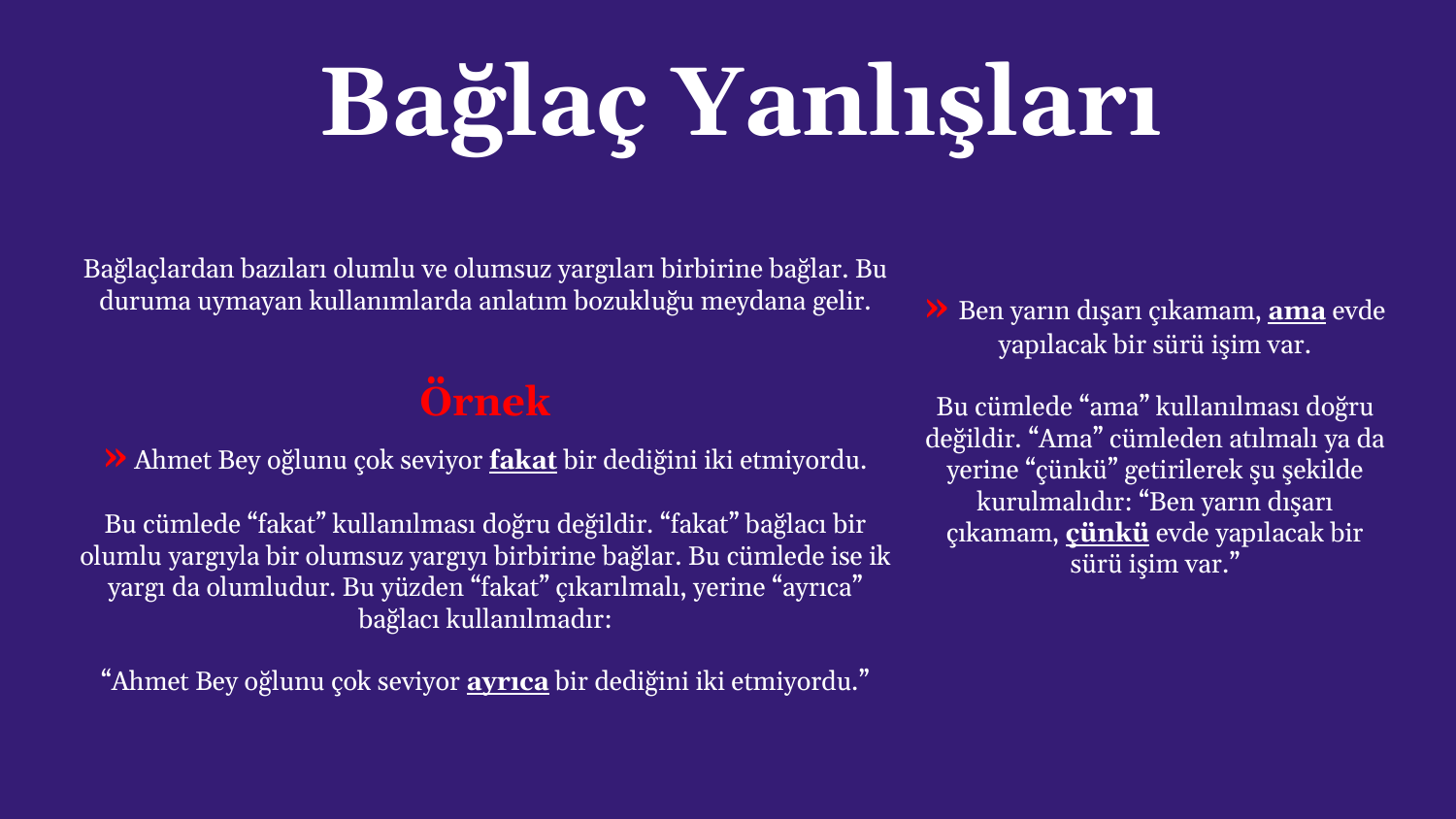

# Bağlaç Yanlışları
» Ben yarın dışarı çıkamam, ama evde yapılacak bir sürü işim var.
Bu cümlede “ama” kullanılması doğru değildir. “Ama” cümleden atılmalı ya da yerine “çünkü” getirilerek şu şekilde kurulmalıdır: “Ben yarın dışarı çıkamam, çünkü evde yapılacak bir sürü işim var.”

Bağlaçlardan bazıları olumlu ve olumsuz yargıları birbirine bağlar. Bu duruma uymayan kullanımlarda anlatım bozukluğu meydana gelir.
Örnek
» Ahmet Bey oğlunu çok seviyor fakat bir dediğini iki etmiyordu.
Bu cümlede “fakat” kullanılması doğru değildir. “fakat” bağlacı bir olumlu yargıyla bir olumsuz yargıyı birbirine bağlar. Bu cümlede ise ik yargı da olumludur. Bu yüzden “fakat” çıkarılmalı, yerine “ayrıca” bağlacı kullanılmadır:
“Ahmet Bey oğlunu çok seviyor ayrıca bir dediğini iki etmiyordu.”